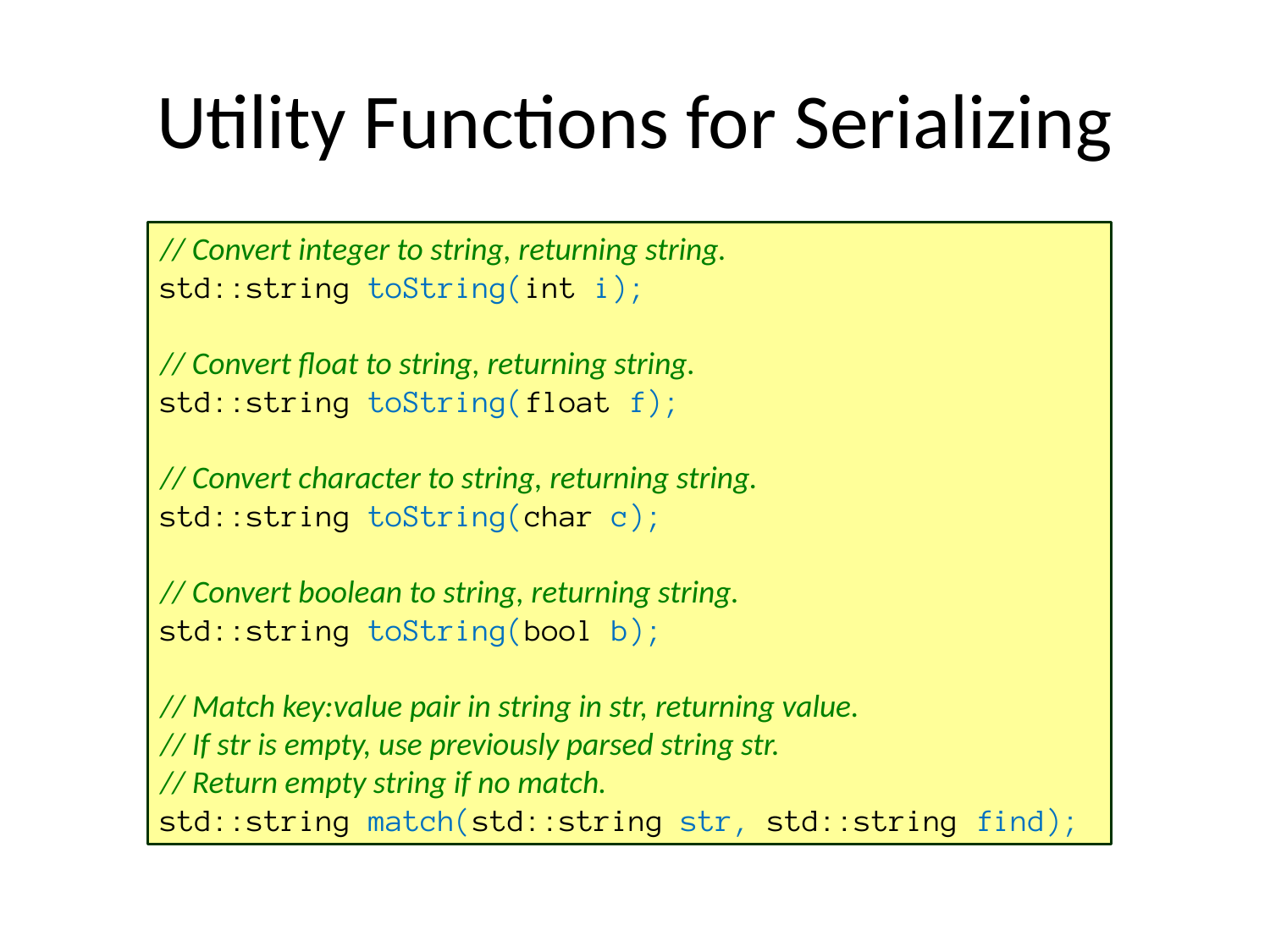

# Utility Functions for Serializing
// Convert integer to string, returning string.
std::string toString(int i);

// Convert float to string, returning string.
std::string toString(float f);

// Convert character to string, returning string.
std::string toString(char c);

// Convert boolean to string, returning string.
std::string toString(bool b);

// Match key:value pair in string in str, returning value.
// If str is empty, use previously parsed string str.
// Return empty string if no match.
std::string match(std::string str, std::string find);